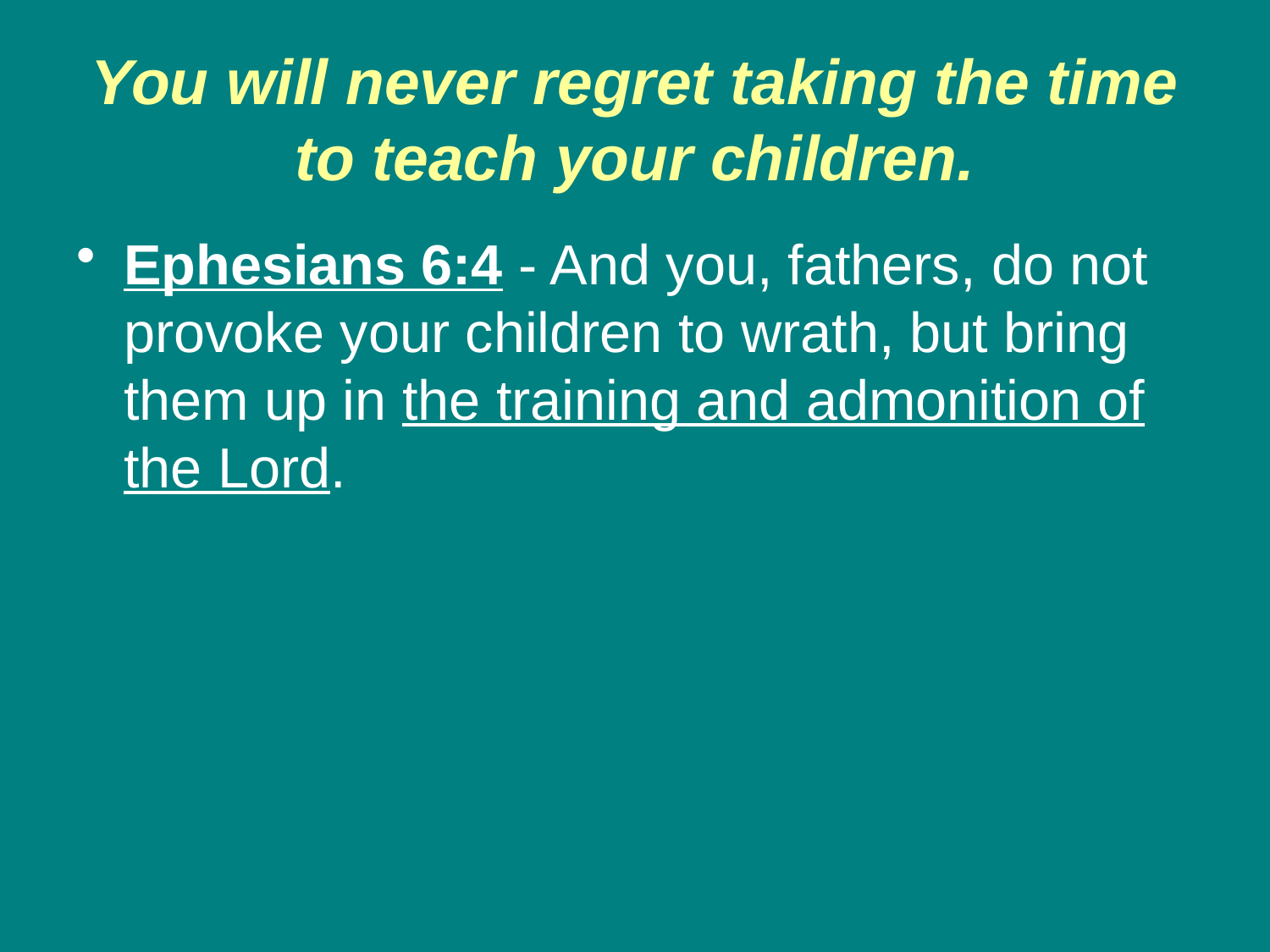

# You will never regret taking the time to teach your children.
Ephesians 6:4 - And you, fathers, do not provoke your children to wrath, but bring them up in the training and admonition of the Lord.